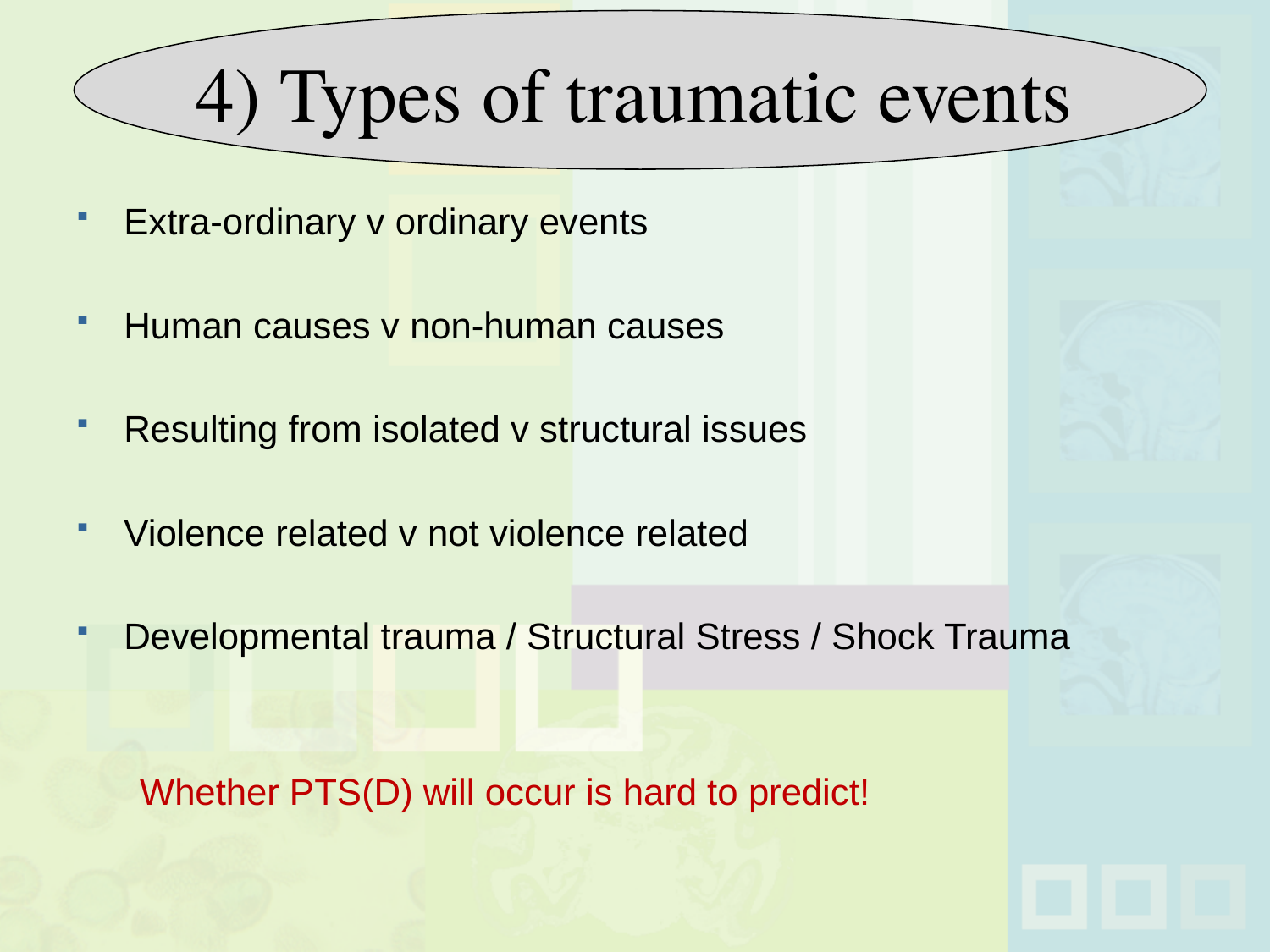

# 4) Types of traumatic events
Extra-ordinary v ordinary events

Human causes v non-human causes

Resulting from isolated v structural issues

Violence related v not violence related

Developmental trauma / Structural Stress / Shock Trauma

Whether PTS(D) will occur is hard to predict!